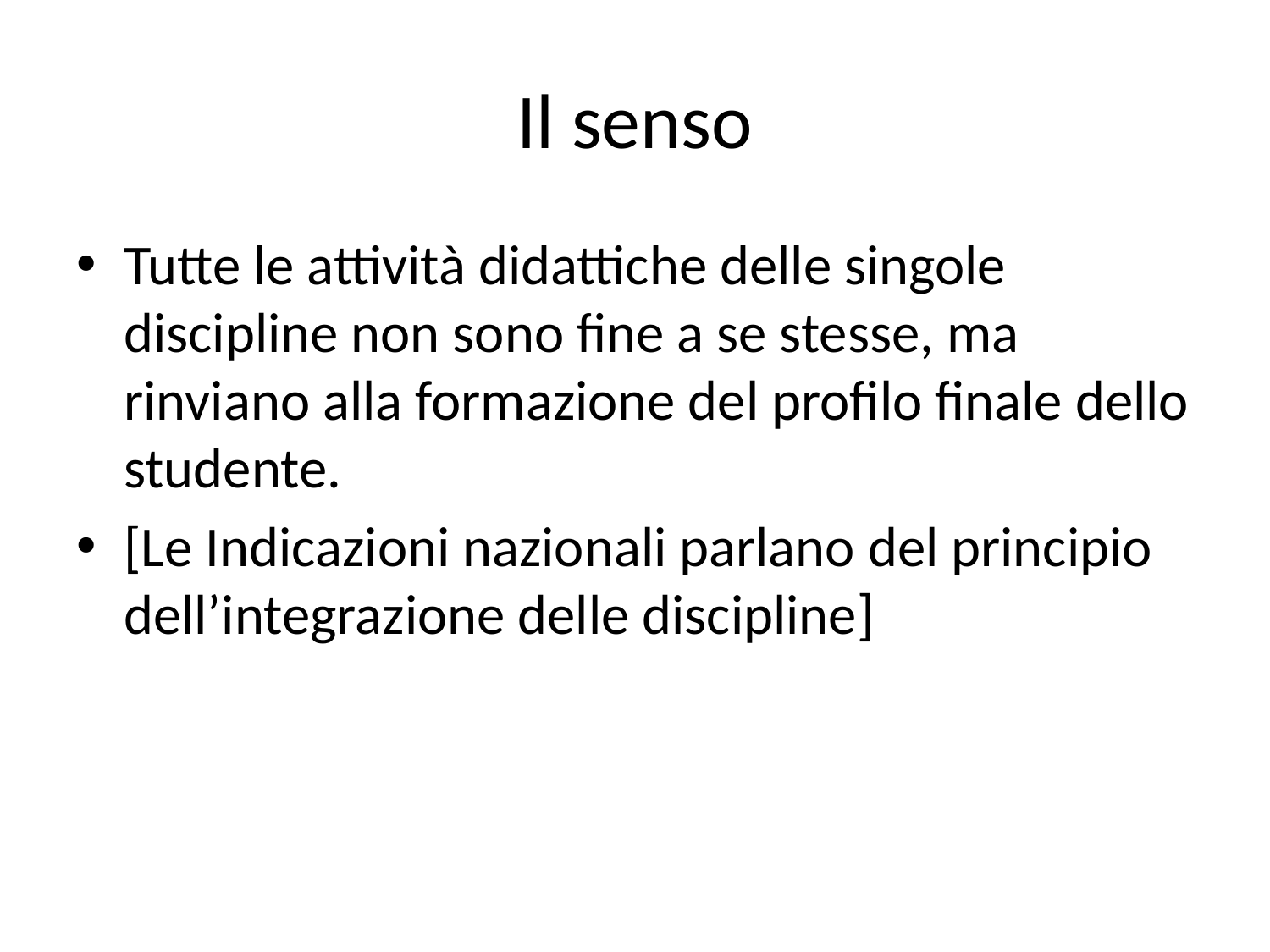

# Il senso
Tutte le attività didattiche delle singole discipline non sono fine a se stesse, ma rinviano alla formazione del profilo finale dello studente.
[Le Indicazioni nazionali parlano del principio dell’integrazione delle discipline]